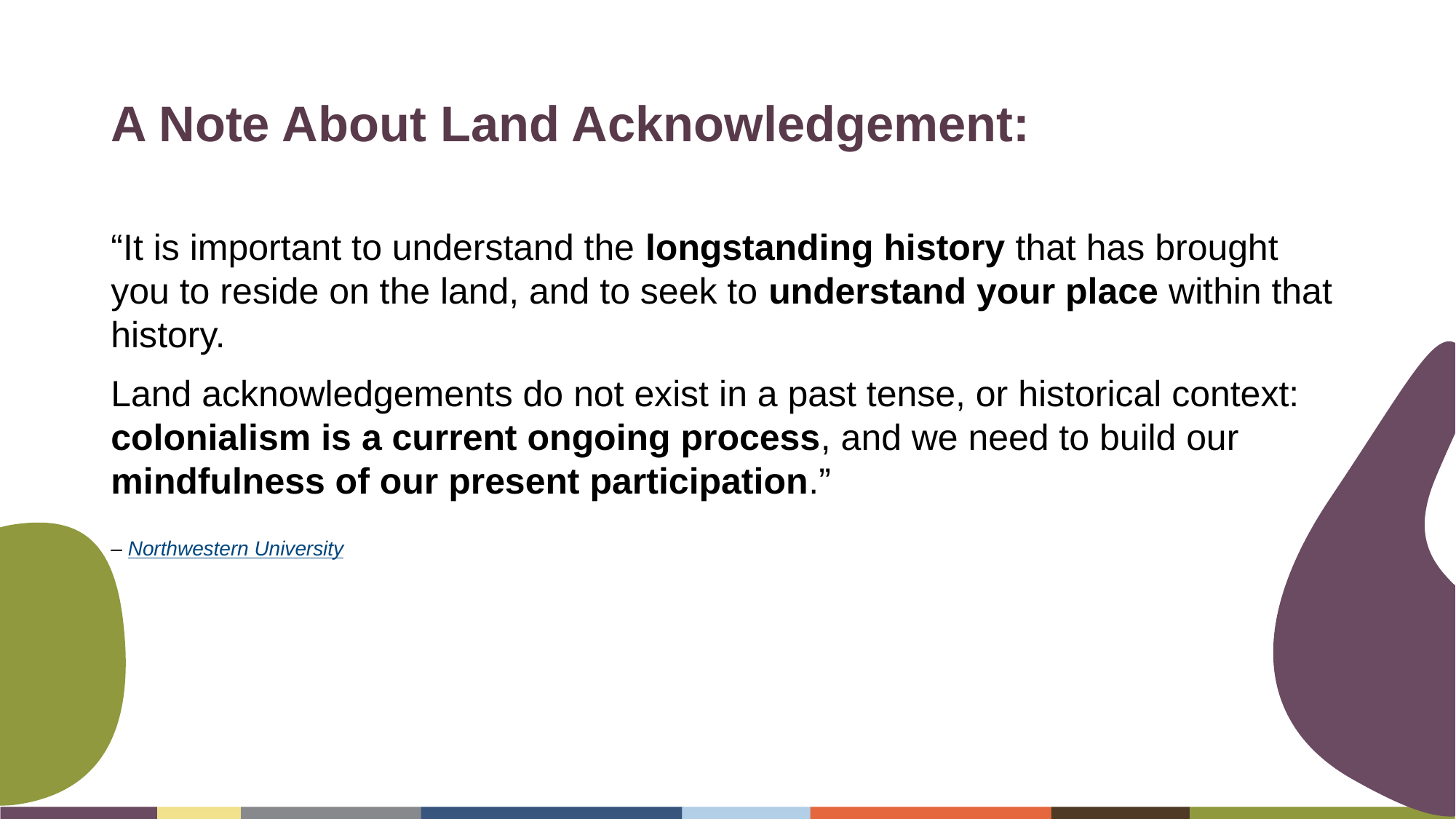

# A Note About Land Acknowledgement:
“It is important to understand the longstanding history that has brought you to reside on the land, and to seek to understand your place within that history.
Land acknowledgements do not exist in a past tense, or historical context: colonialism is a current ongoing process, and we need to build our mindfulness of our present participation.”
– Northwestern University